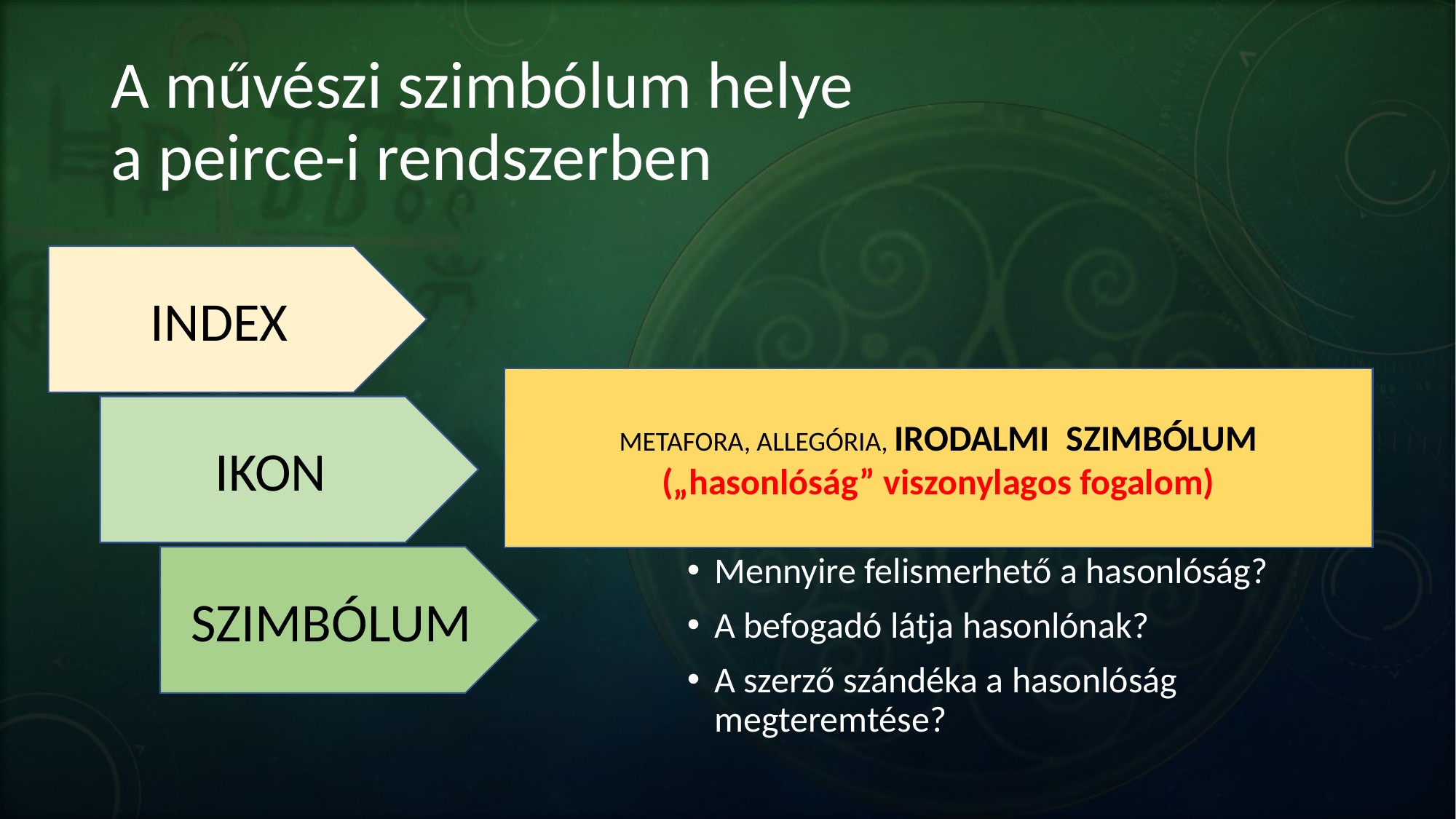

# A művészi szimbólum helye a peirce-i rendszerben
INDEX
METAFORA, ALLEGÓRIA, IRODALMI  SZIMBÓLUM
(„hasonlóság” viszonylagos fogalom)
IKON
SZIMBÓLUM
Mennyire felismerhető a hasonlóság?
A befogadó látja hasonlónak?
A szerző szándéka a hasonlóság megteremtése?